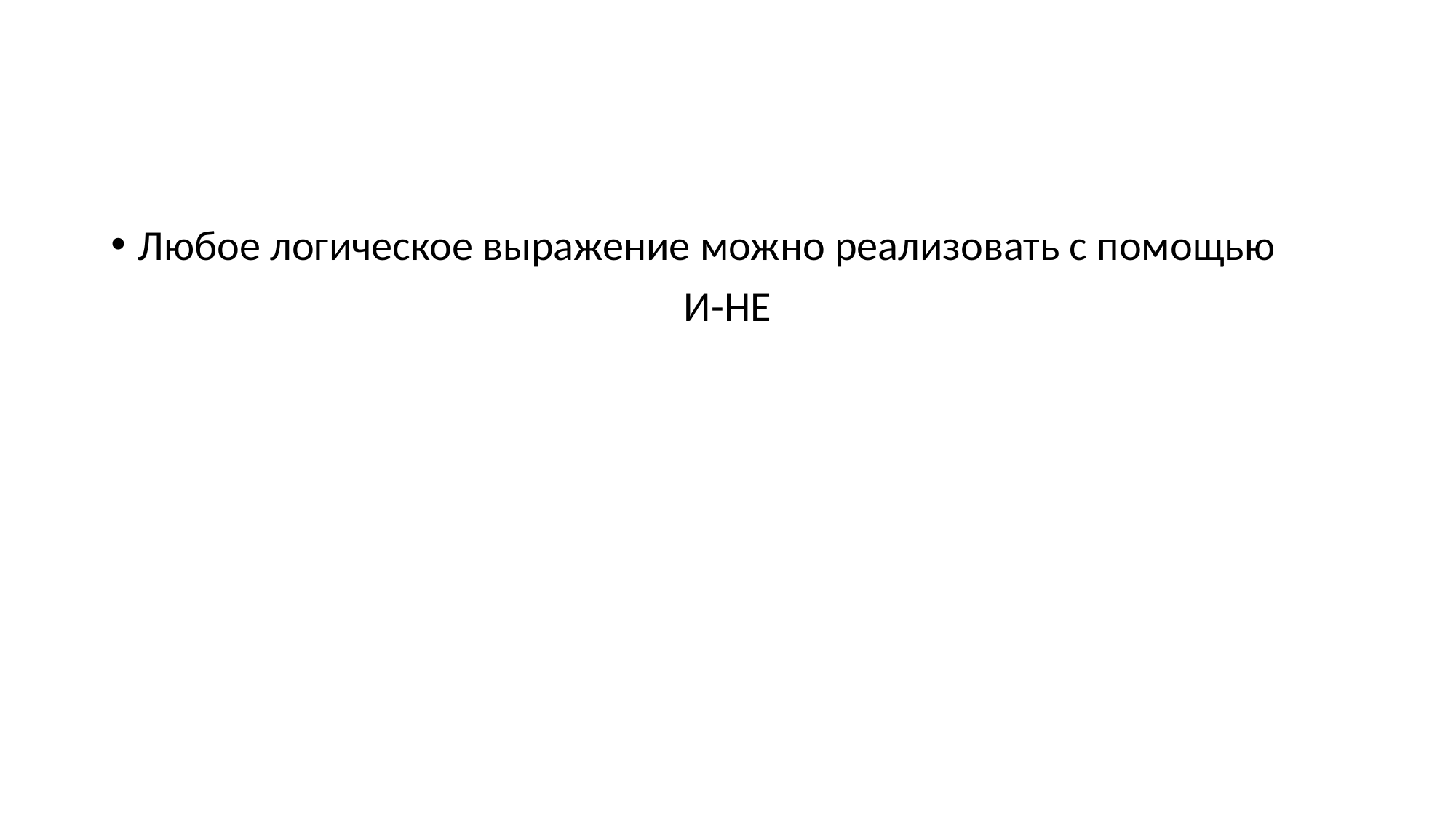

#
Любое логическое выражение можно реализовать с помощью
И-НЕ